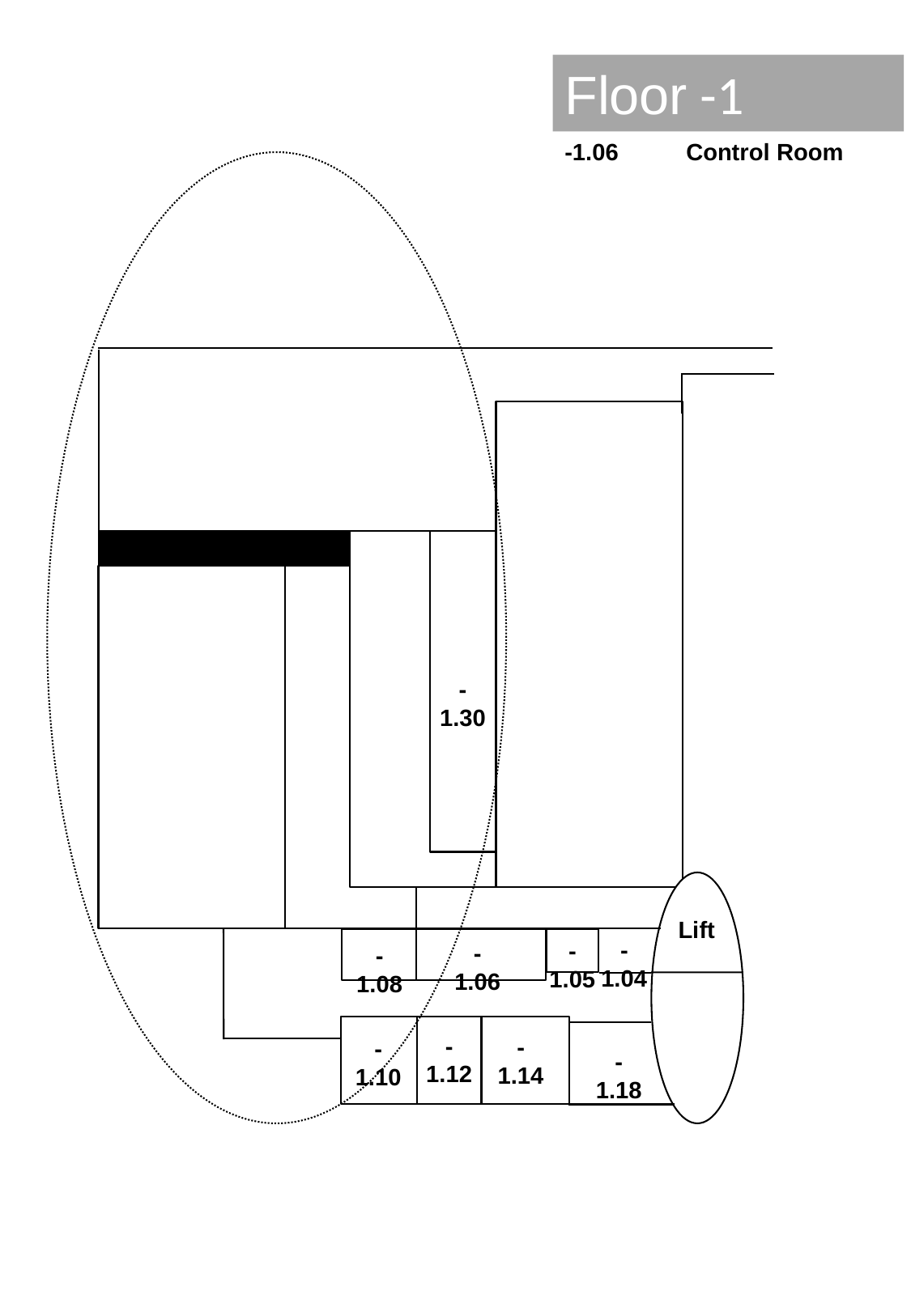

Floor -1
-1.06	Control Room

-1.30

Lift

-1.04
-1.05
-1.06
-1.08

-1.12
-1.14
-1.10
-1.18